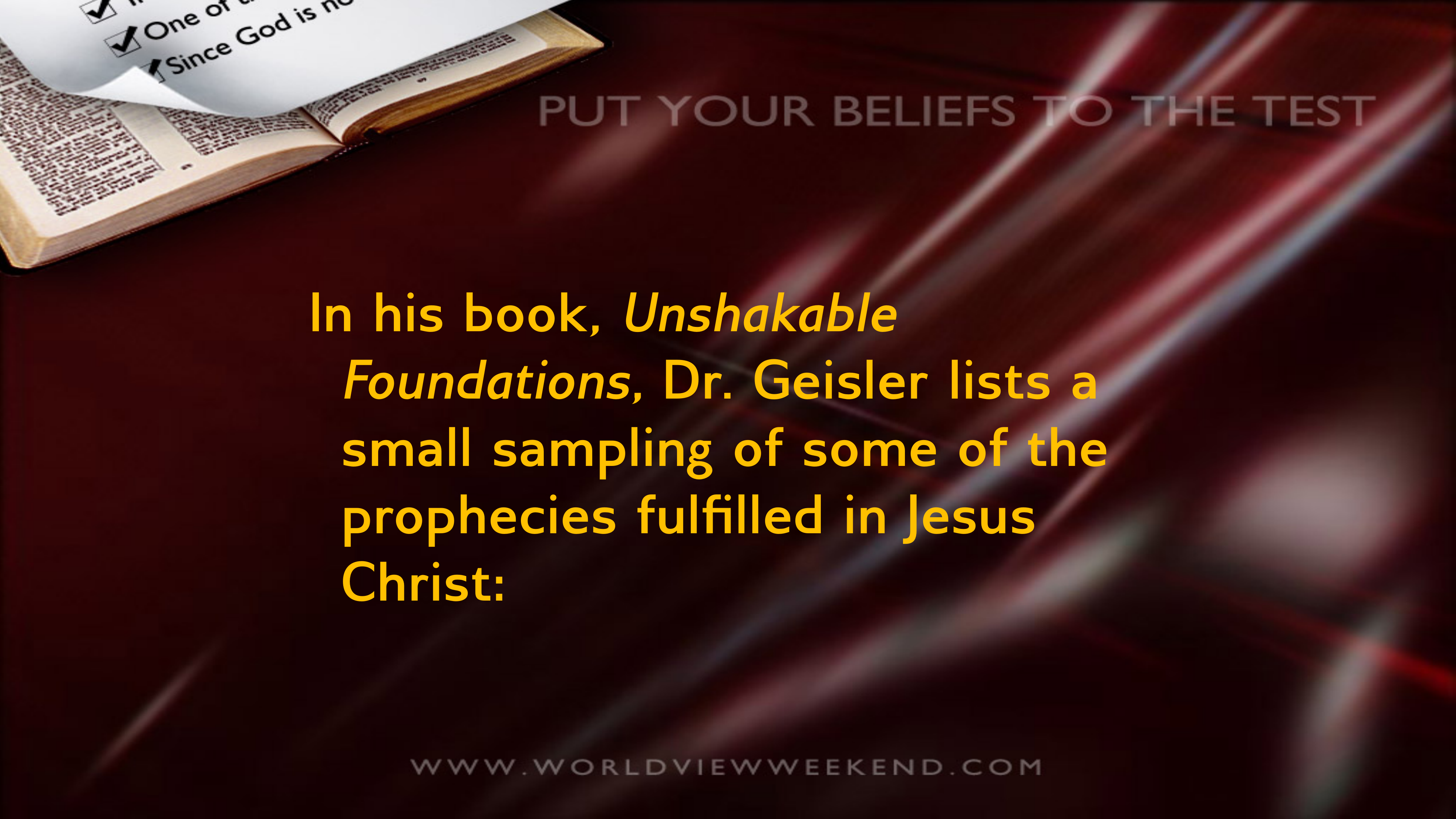

In his book, Unshakable Foundations, Dr. Geisler lists a small sampling of some of the prophecies fulfilled in Jesus Christ: